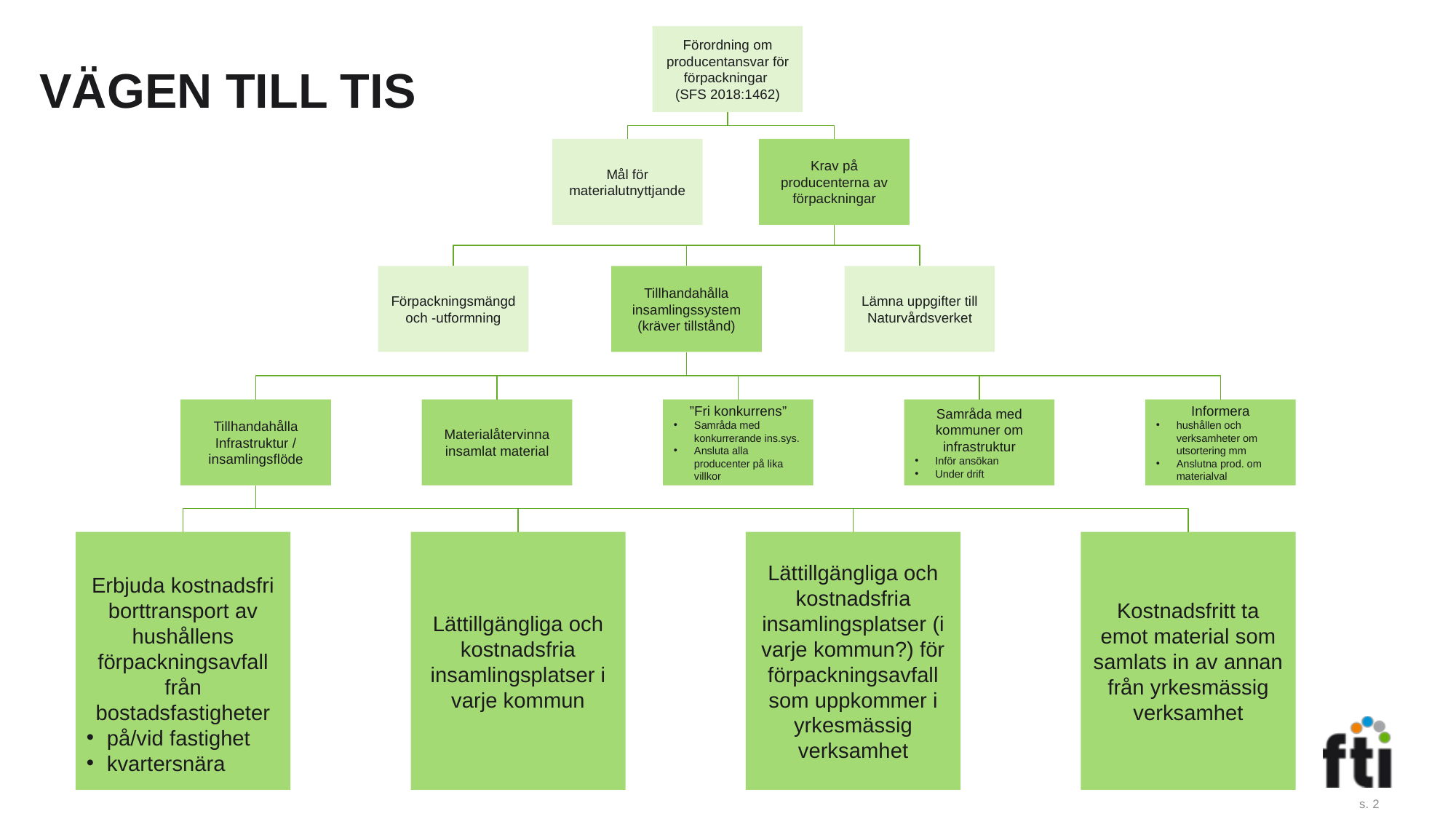

Förordning om producentansvar för förpackningar
(SFS 2018:1462)
Vägen till tis
Mål för materialutnyttjande
Krav på producenterna av förpackningar
Förpackningsmängd och -utformning
Tillhandahålla insamlingssystem
(kräver tillstånd)
Lämna uppgifter till Naturvårdsverket
Tillhandahålla Infrastruktur / insamlingsflöde
Materialåtervinna insamlat material
”Fri konkurrens”
Samråda med konkurrerande ins.sys.
Ansluta alla producenter på lika villkor
Samråda med kommuner om infrastruktur
Inför ansökan
Under drift
Informera
hushållen och verksamheter om utsortering mm
Anslutna prod. om materialval
Erbjuda kostnadsfri borttransport av hushållens förpackningsavfall från bostadsfastigheter
på/vid fastighet
kvartersnära
Lättillgängliga och kostnadsfria insamlingsplatser i varje kommun
Lättillgängliga och kostnadsfria insamlingsplatser (i varje kommun?) för förpackningsavfall som uppkommer i yrkesmässig verksamhet
Kostnadsfritt ta emot material som samlats in av annan från yrkesmässig verksamhet